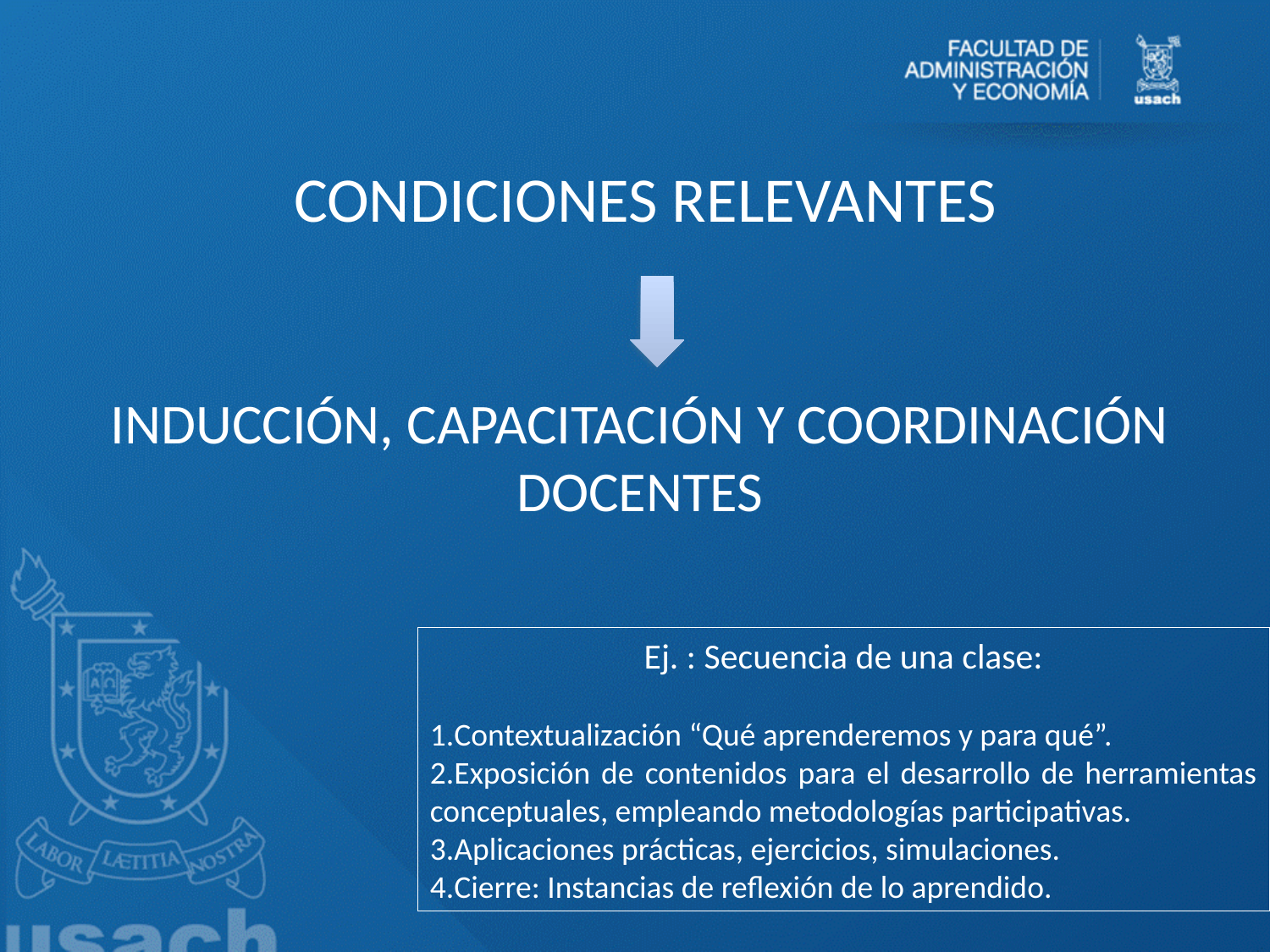

# CONDICIONES RELEVANTES

INDUCCIÓN, CAPACITACIÓN Y COORDINACIÓN DOCENTES

Ej. : Secuencia de una clase:

Contextualización “Qué aprenderemos y para qué”.
Exposición de contenidos para el desarrollo de herramientas conceptuales, empleando metodologías participativas.
Aplicaciones prácticas, ejercicios, simulaciones.
Cierre: Instancias de reflexión de lo aprendido.